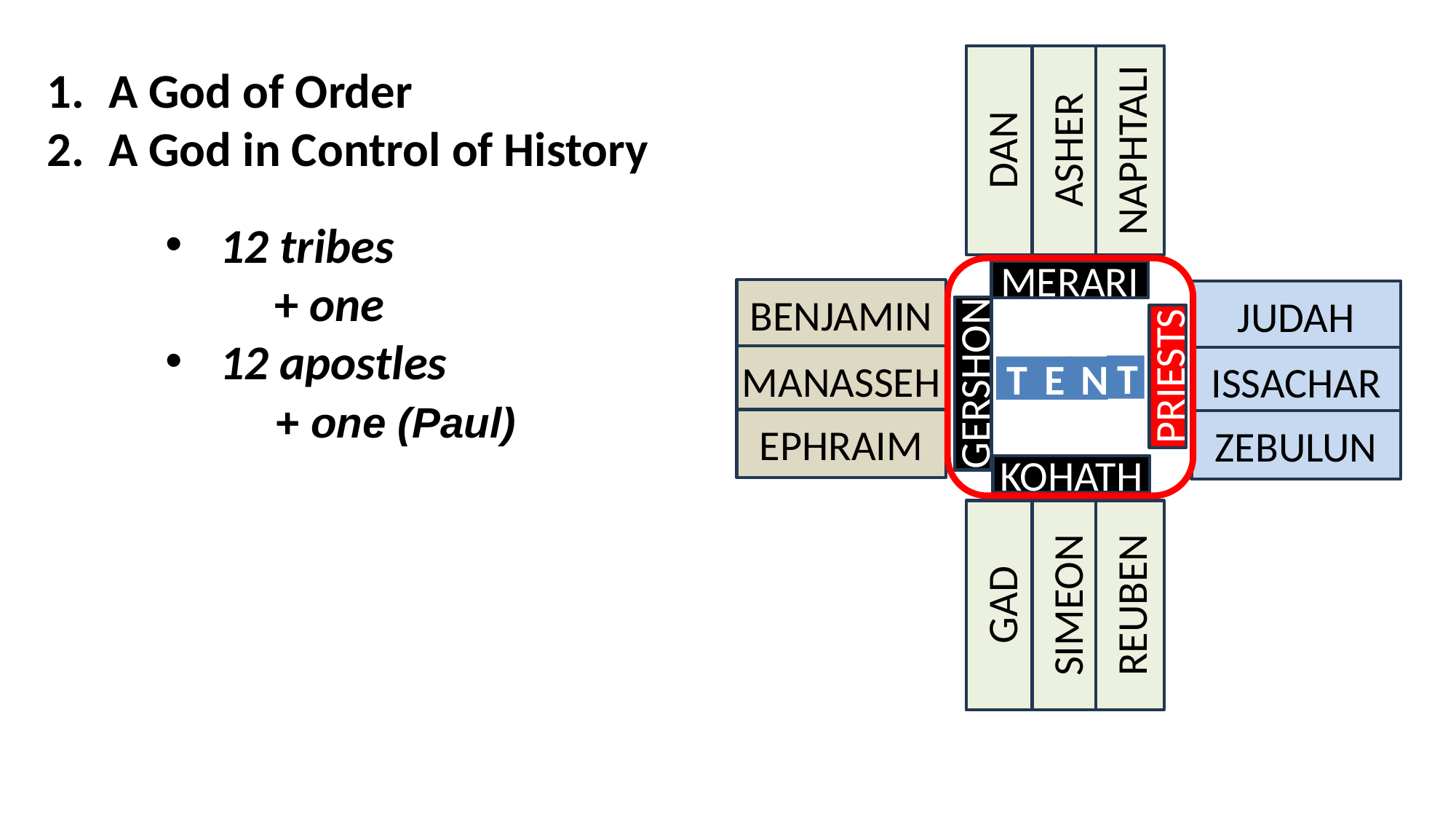

DAN
ASHER
NAPHTALI
A God of Order
A God in Control of History
12 tribes
	+ one
12 apostles
	+ one (Paul)

MERARI
BENJAMIN
MANASSEH
EPHRAIM
JUDAH
ISSACHAR
ZEBULUN
T
T
E
N
PRIESTS
GERSHON
KOHATH
GAD
SIMEON
REUBEN